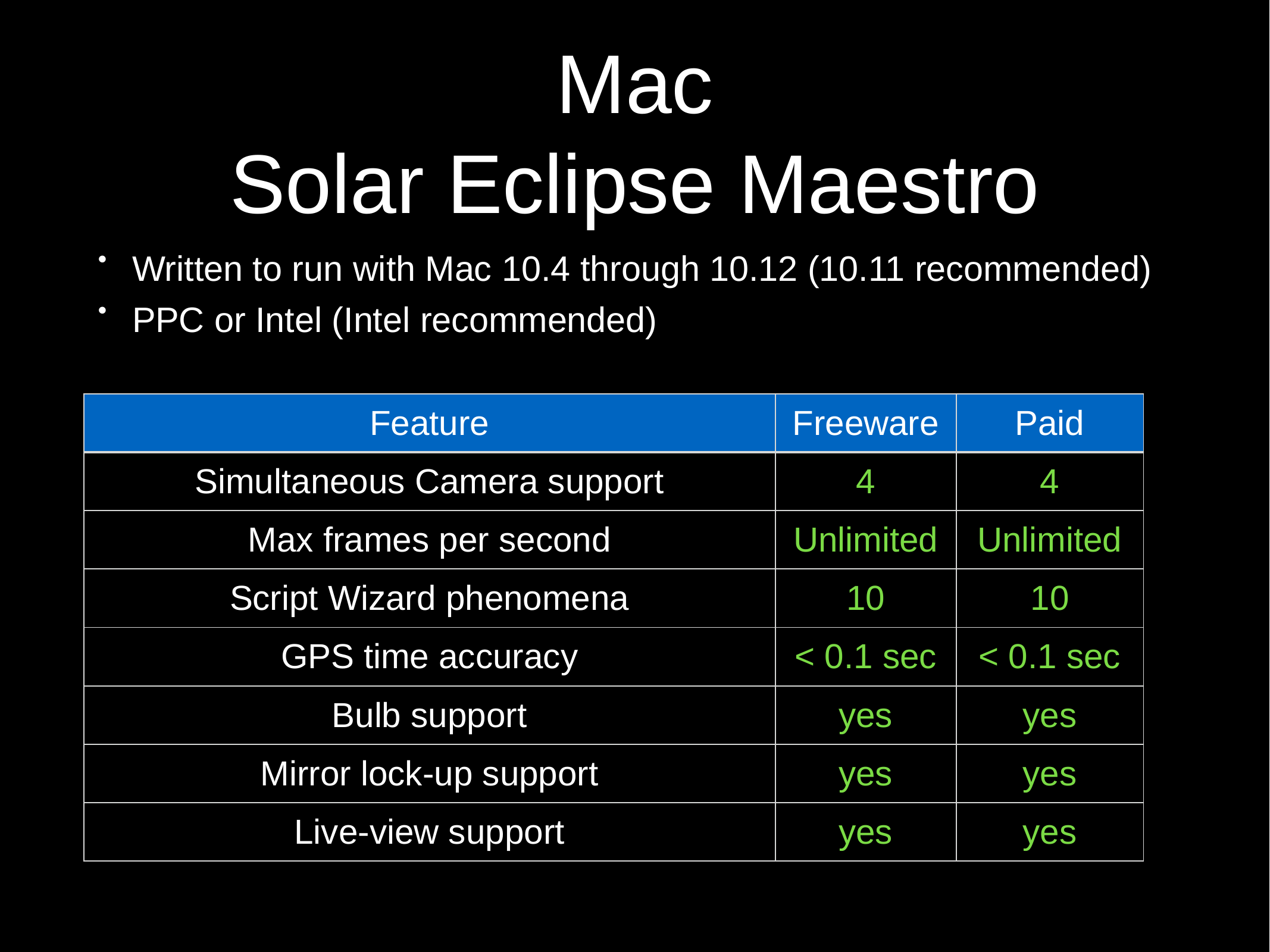

# Mac
Solar Eclipse Maestro
Written to run with Mac 10.4 through 10.12 (10.11 recommended)
PPC or Intel (Intel recommended)
| Feature | Freeware | Paid |
| --- | --- | --- |
| Simultaneous Camera support | 4 | 4 |
| Max frames per second | Unlimited | Unlimited |
| Script Wizard phenomena | 10 | 10 |
| GPS time accuracy | < 0.1 sec | < 0.1 sec |
| Bulb support | yes | yes |
| Mirror lock-up support | yes | yes |
| Live-view support | yes | yes |